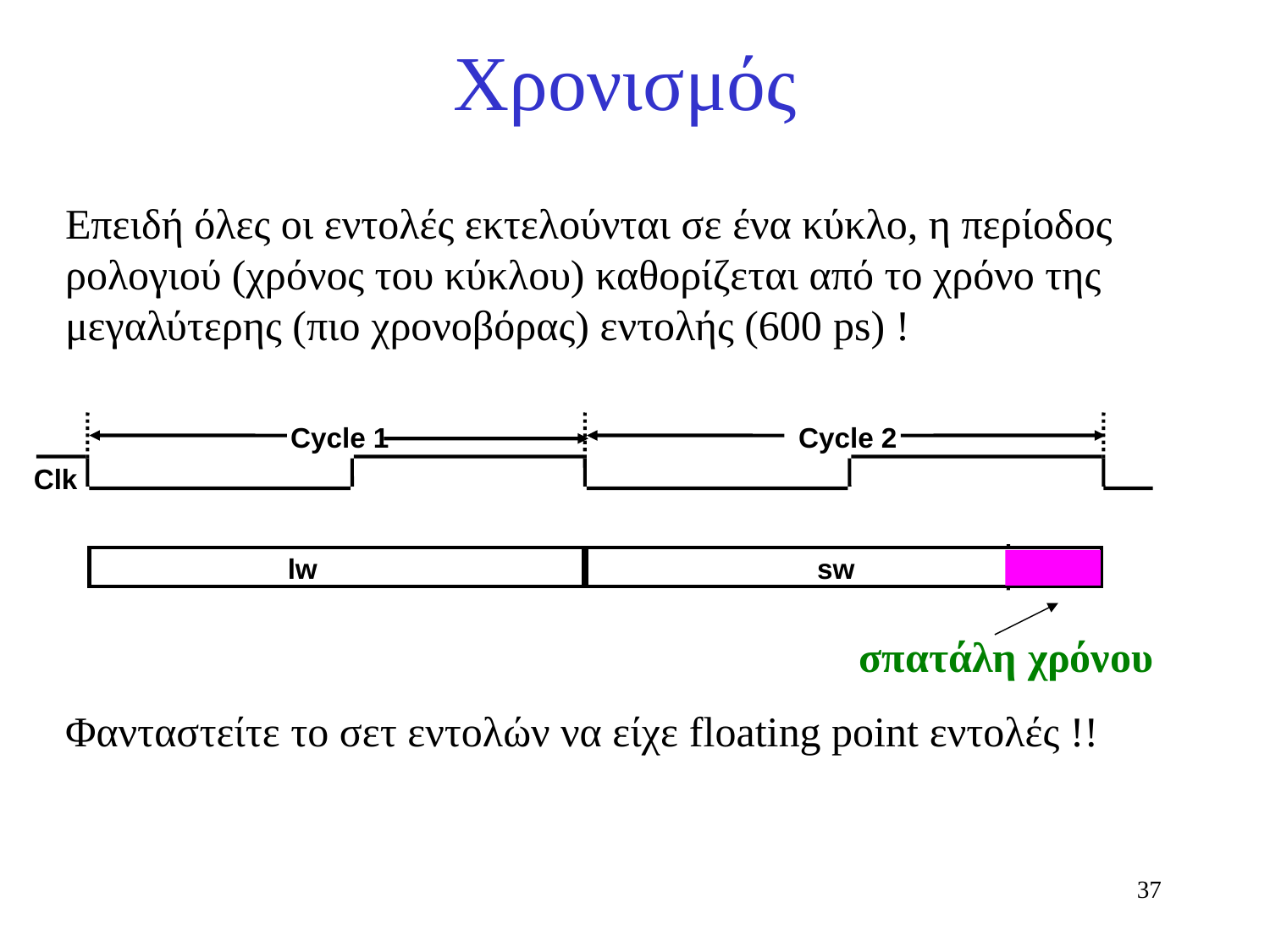

Χρονισμός
#
Επειδή όλες οι εντολές εκτελούνται σε ένα κύκλο, η περίοδος
ρολογιού (χρόνος του κύκλου) καθορίζεται από το χρόνο της
μεγαλύτερης (πιο χρονοβόρας) εντολής (600 ps) !

Φανταστείτε το σετ εντολών να είχε floating point εντολές !!

Cycle 1
Cycle 2

Clk

lw
sw

σπατάλη χρόνου
37